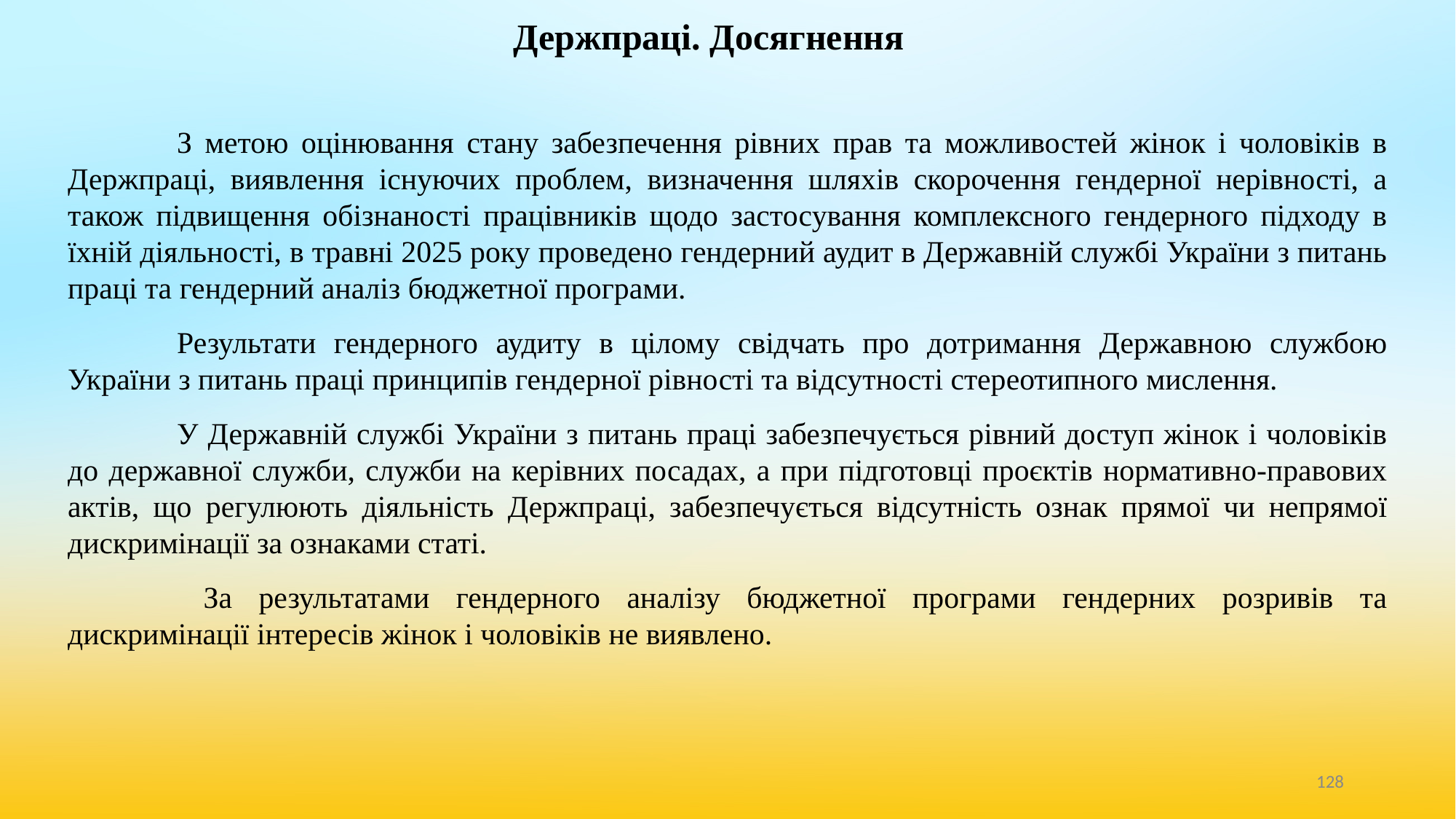

# Держпраці. Досягнення
	З метою оцінювання стану забезпечення рівних прав та можливостей жінок і чоловіків в Держпраці, виявлення існуючих проблем, визначення шляхів скорочення гендерної нерівності, а також підвищення обізнаності працівників щодо застосування комплексного гендерного підходу в їхній діяльності, в травні 2025 року проведено гендерний аудит в Державній службі України з питань праці та гендерний аналіз бюджетної програми.
	Результати гендерного аудиту в цілому свідчать про дотримання Державною службою України з питань праці принципів гендерної рівності та відсутності стереотипного мислення.
	У Державній службі України з питань праці забезпечується рівний доступ жінок і чоловіків до державної служби, служби на керівних посадах, а при підготовці проєктів нормативно-правових актів, що регулюють діяльність Держпраці, забезпечується відсутність ознак прямої чи непрямої дискримінації за ознаками статі.
	 За результатами гендерного аналізу бюджетної програми гендерних розривів та дискримінації інтересів жінок і чоловіків не виявлено.

128